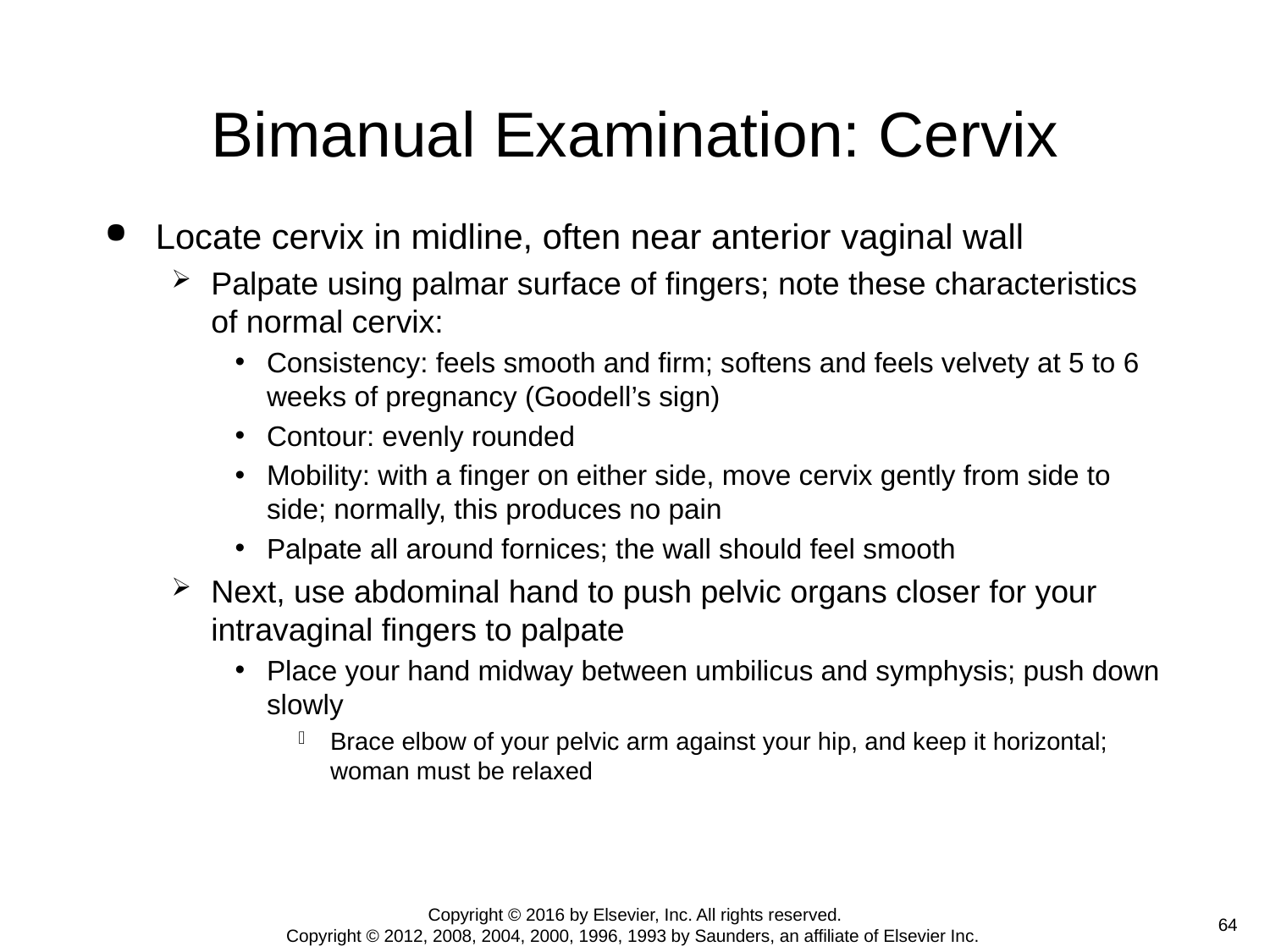

# Bimanual Examination: Cervix
Locate cervix in midline, often near anterior vaginal wall
Palpate using palmar surface of fingers; note these characteristics of normal cervix:
Consistency: feels smooth and firm; softens and feels velvety at 5 to 6 weeks of pregnancy (Goodell’s sign)
Contour: evenly rounded
Mobility: with a finger on either side, move cervix gently from side to side; normally, this produces no pain
Palpate all around fornices; the wall should feel smooth
Next, use abdominal hand to push pelvic organs closer for your intravaginal fingers to palpate
Place your hand midway between umbilicus and symphysis; push down slowly
Brace elbow of your pelvic arm against your hip, and keep it horizontal; woman must be relaxed

Copyright © 2016 by Elsevier, Inc. All rights reserved.
Copyright © 2012, 2008, 2004, 2000, 1996, 1993 by Saunders, an affiliate of Elsevier Inc.
 64